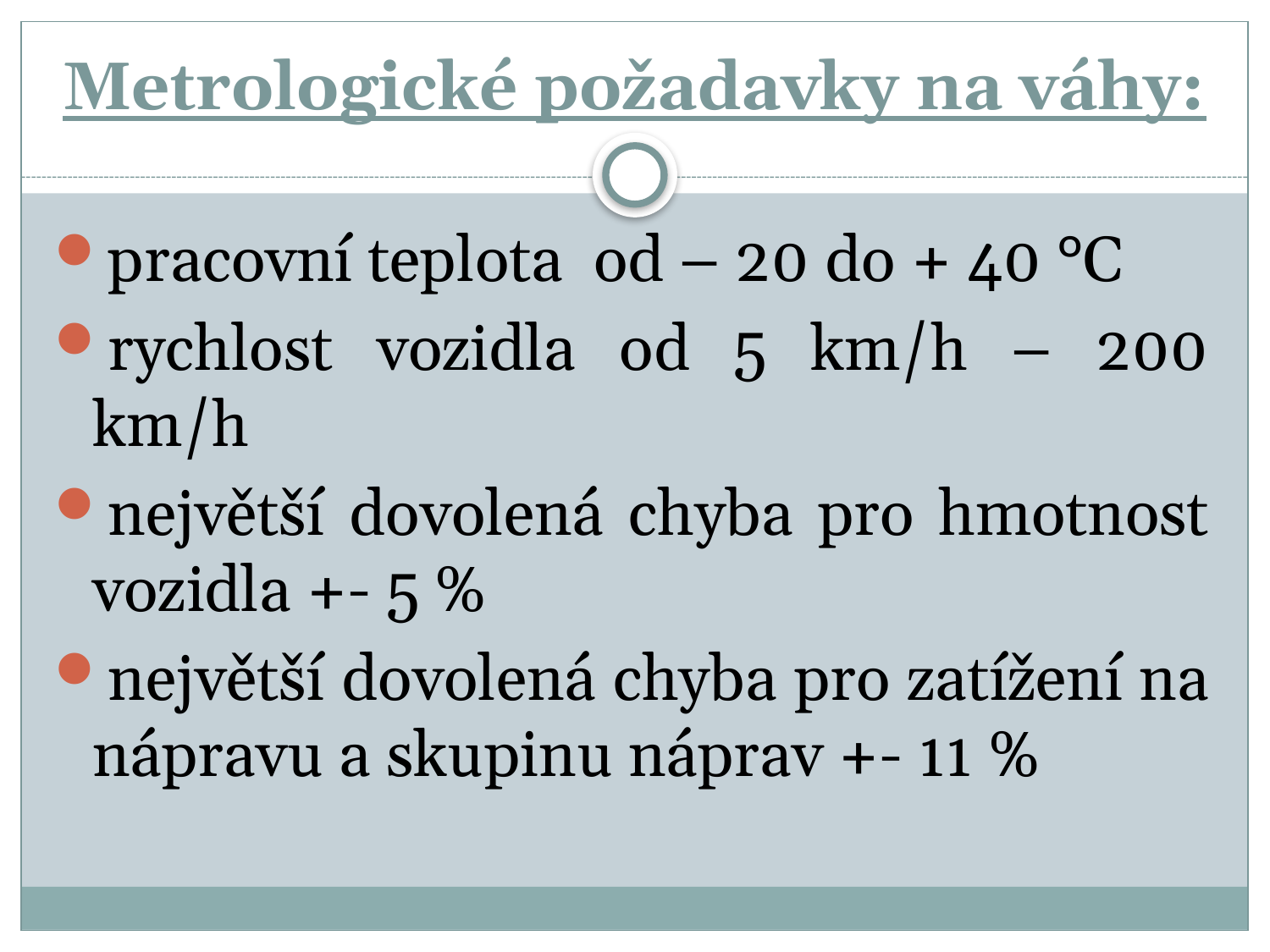

# Metrologické požadavky na váhy:
pracovní teplota  od – 20 do + 40 °C
rychlost vozidla od 5 km/h – 200 km/h
největší dovolená chyba pro hmotnost vozidla +- 5 %
největší dovolená chyba pro zatížení na nápravu a skupinu náprav +- 11 %